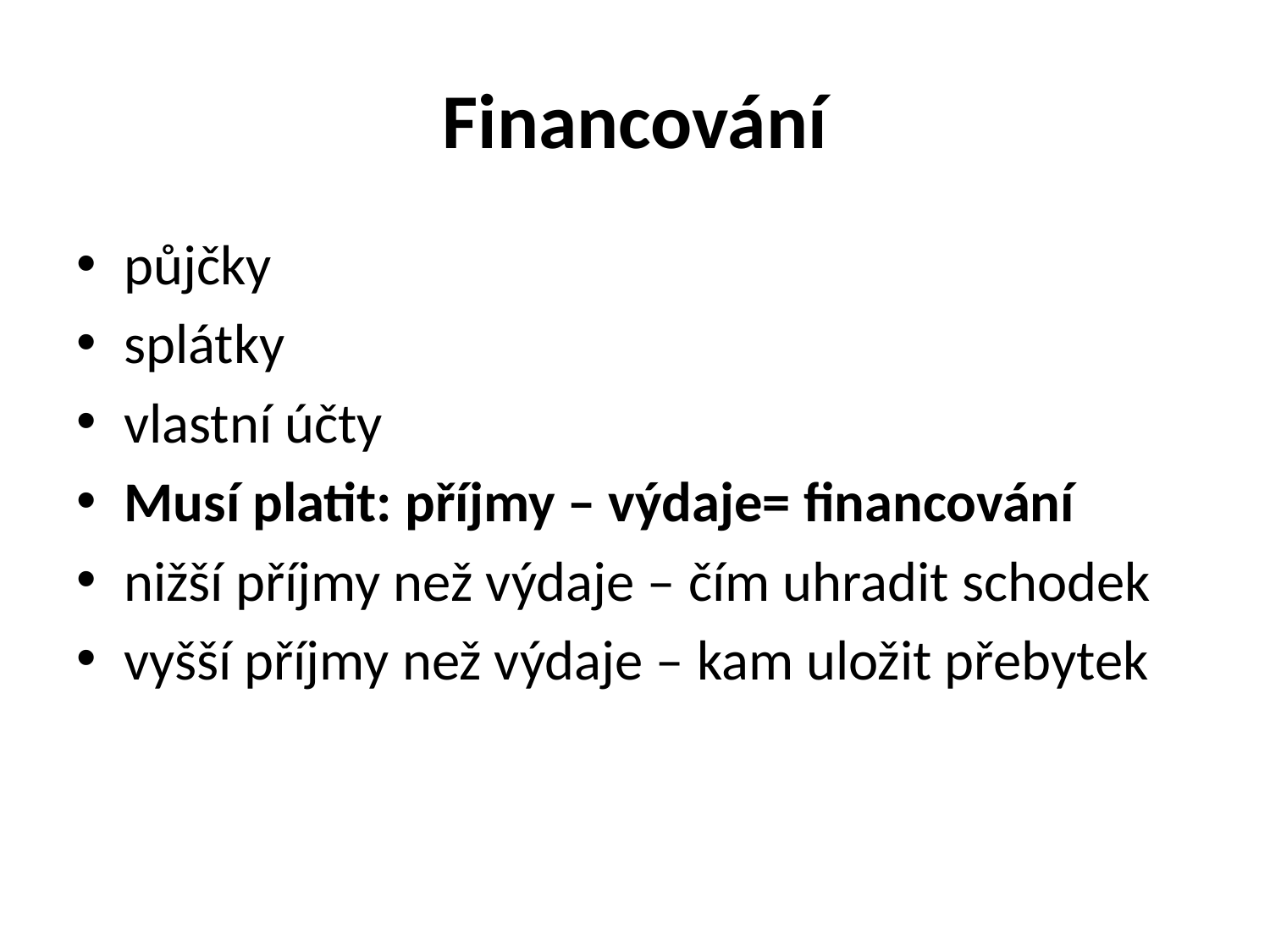

# Financování
půjčky
splátky
vlastní účty
Musí platit: příjmy – výdaje= financování
nižší příjmy než výdaje – čím uhradit schodek
vyšší příjmy než výdaje – kam uložit přebytek